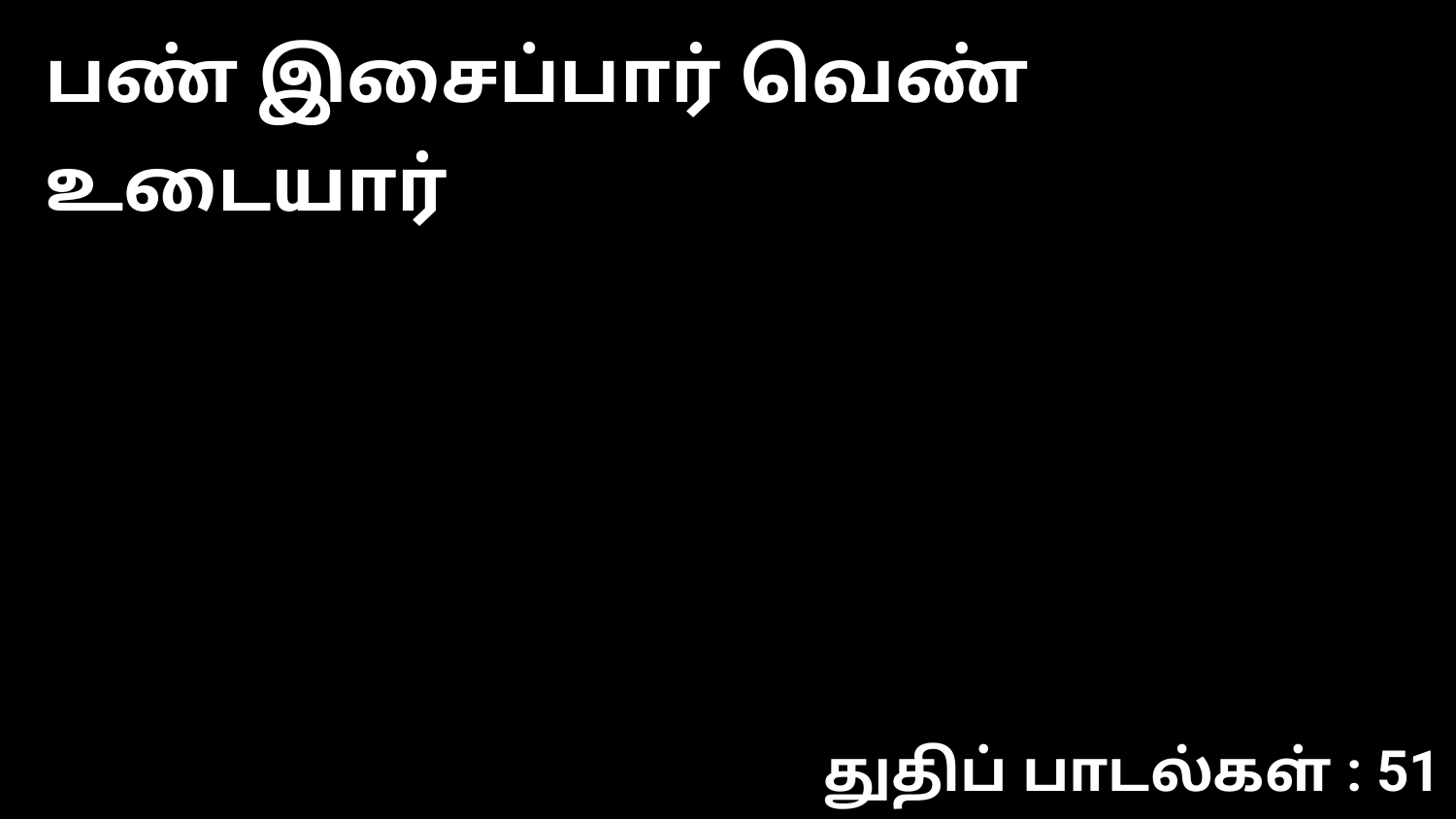

பண் இசைப்பார் வெண் உடையார்
துதிப் பாடல்கள் : 51